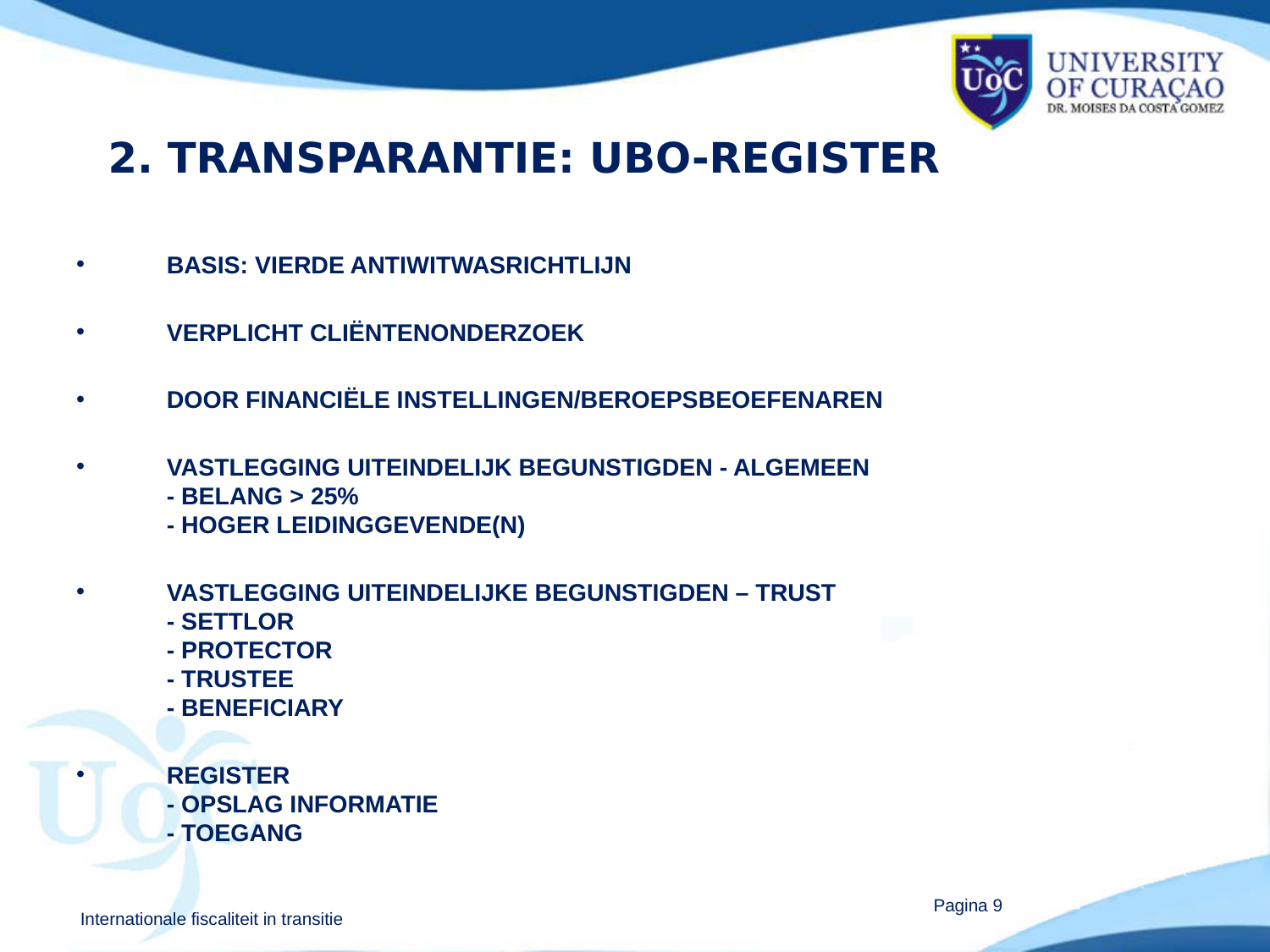

# 2. TRANSPARANTIE: UBO-REGISTER
BASIS: VIERDE ANTIWITWASRICHTLIJN

VERPLICHT CLIËNTENONDERZOEK

DOOR FINANCIËLE INSTELLINGEN/BEROEPSBEOEFENAREN

VASTLEGGING UITEINDELIJK BEGUNSTIGDEN - ALGEMEEN
- BELANG > 25%
- HOGER LEIDINGGEVENDE(N)

VASTLEGGING UITEINDELIJKE BEGUNSTIGDEN – TRUST
- SETTLOR
- PROTECTOR
- TRUSTEE
- BENEFICIARY

REGISTER
- OPSLAG INFORMATIE
- TOEGANG

Pagina 9
Internationale fiscaliteit in transitie